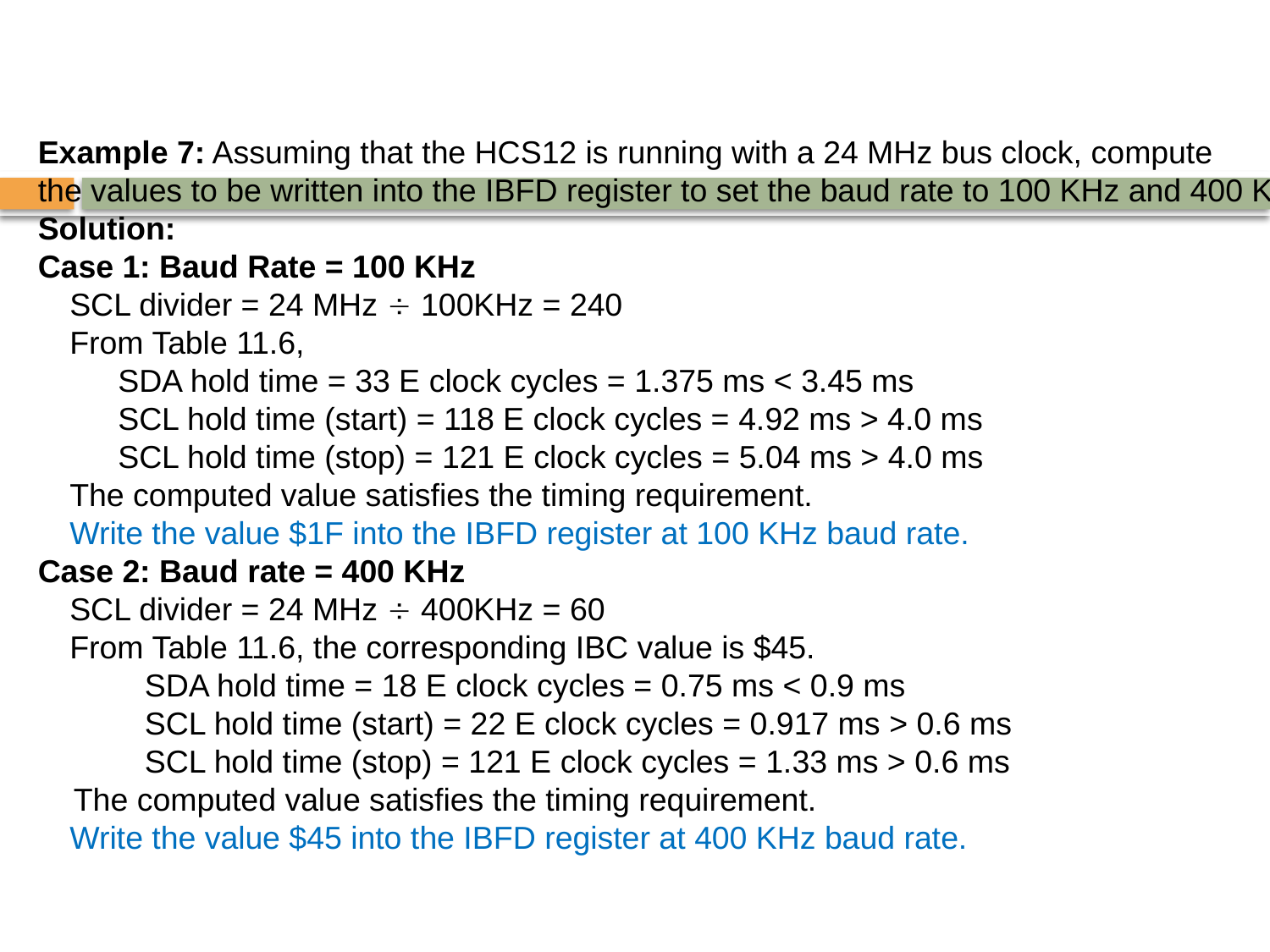

Example 7: Assuming that the HCS12 is running with a 24 MHz bus clock, compute
the values to be written into the IBFD register to set the baud rate to 100 KHz and 400 KHz.
Solution:
Case 1: Baud Rate = 100 KHz
	SCL divider = 24 MHz ÷ 100KHz = 240
	From Table 11.6,
		SDA hold time = 33 E clock cycles = 1.375 ms < 3.45 ms
		SCL hold time (start) = 118 E clock cycles = 4.92 ms > 4.0 ms
		SCL hold time (stop) = 121 E clock cycles = 5.04 ms > 4.0 ms
	The computed value satisfies the timing requirement.
	Write the value $1F into the IBFD register at 100 KHz baud rate.
Case 2: Baud rate = 400 KHz
	SCL divider = 24 MHz ÷ 400KHz = 60
	From Table 11.6, the corresponding IBC value is $45.
            SDA hold time = 18 E clock cycles = 0.75 ms < 0.9 ms
            SCL hold time (start) = 22 E clock cycles = 0.917 ms > 0.6 ms
            SCL hold time (stop) = 121 E clock cycles = 1.33 ms > 0.6 ms
    The computed value satisfies the timing requirement.
	Write the value $45 into the IBFD register at 400 KHz baud rate.